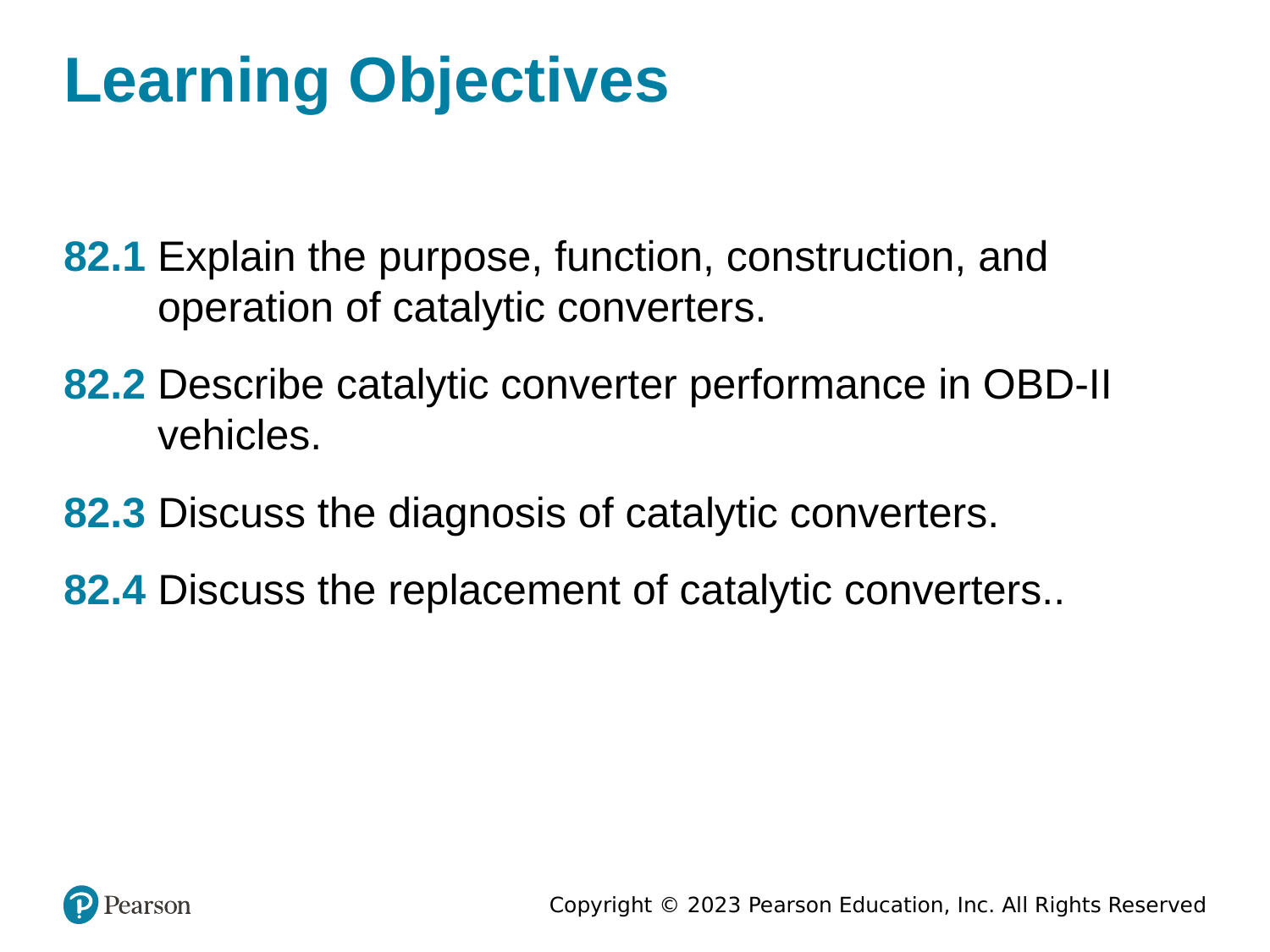

# Learning Objectives
82.1 Explain the purpose, function, construction, and operation of catalytic converters.
82.2 Describe catalytic converter performance in OBD-II vehicles.
82.3 Discuss the diagnosis of catalytic converters.
82.4 Discuss the replacement of catalytic converters..